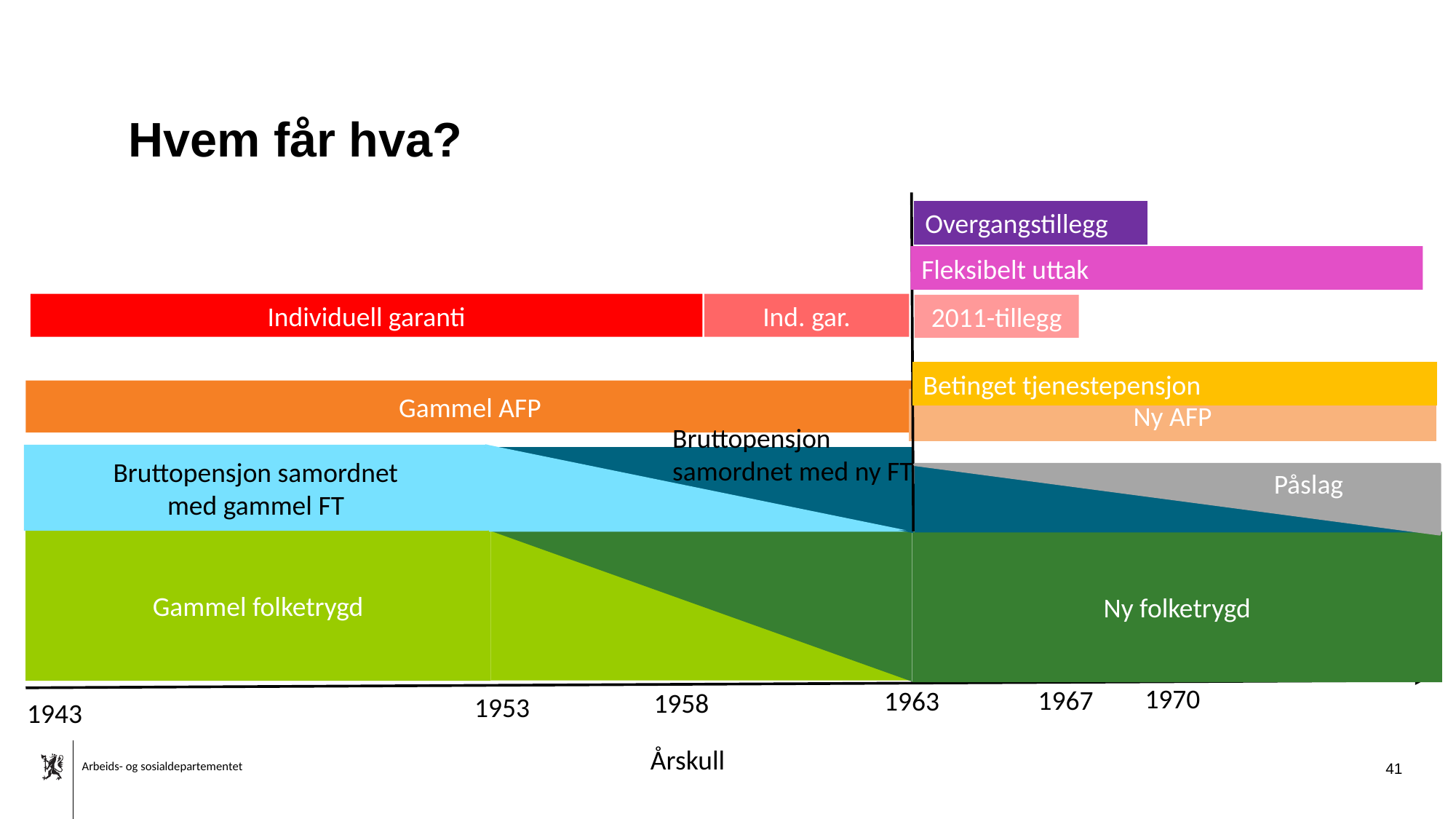

# Hvem får hva?
Overgangstillegg
Fleksibelt uttak
Individuell garanti
Ind. gar.
2011-tillegg
Betinget tjenestepensjon
Gammel AFP
Ny AFP
Bruttopensjon
samordnet med ny FT

Bruttopensjon samordnet
med gammel FT

Påslag

Gammel folketrygd

Ny folketrygd
1970
1967
1963
1958
1953
1943
Årskull
41